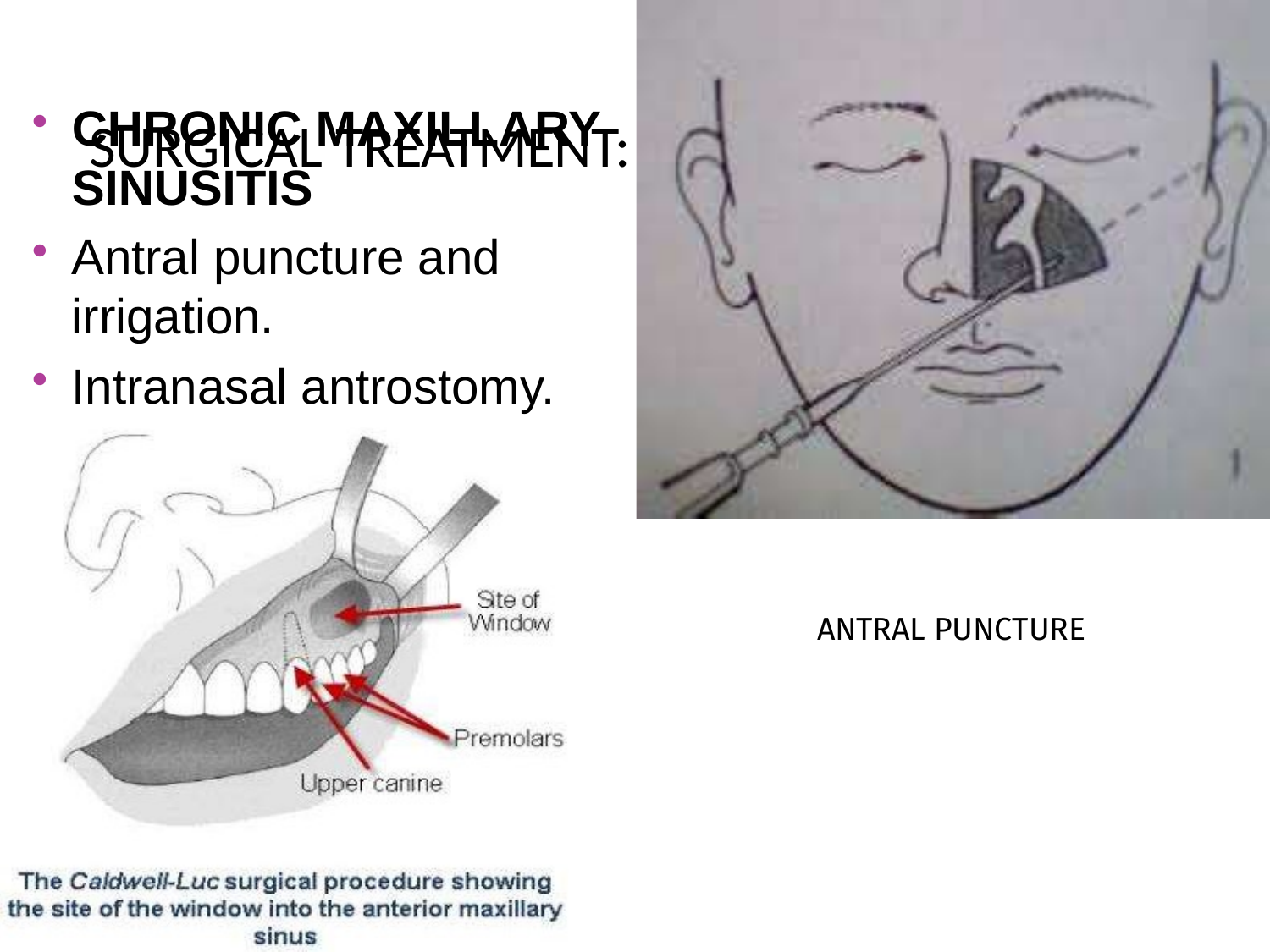

# SURGICAL TREATMENT:
CHRONIC MAXILLARY SINUSITIS
Antral puncture and irrigation.
Intranasal antrostomy.
Caldwell-luc operation.

ANTRAL PUNCTURE